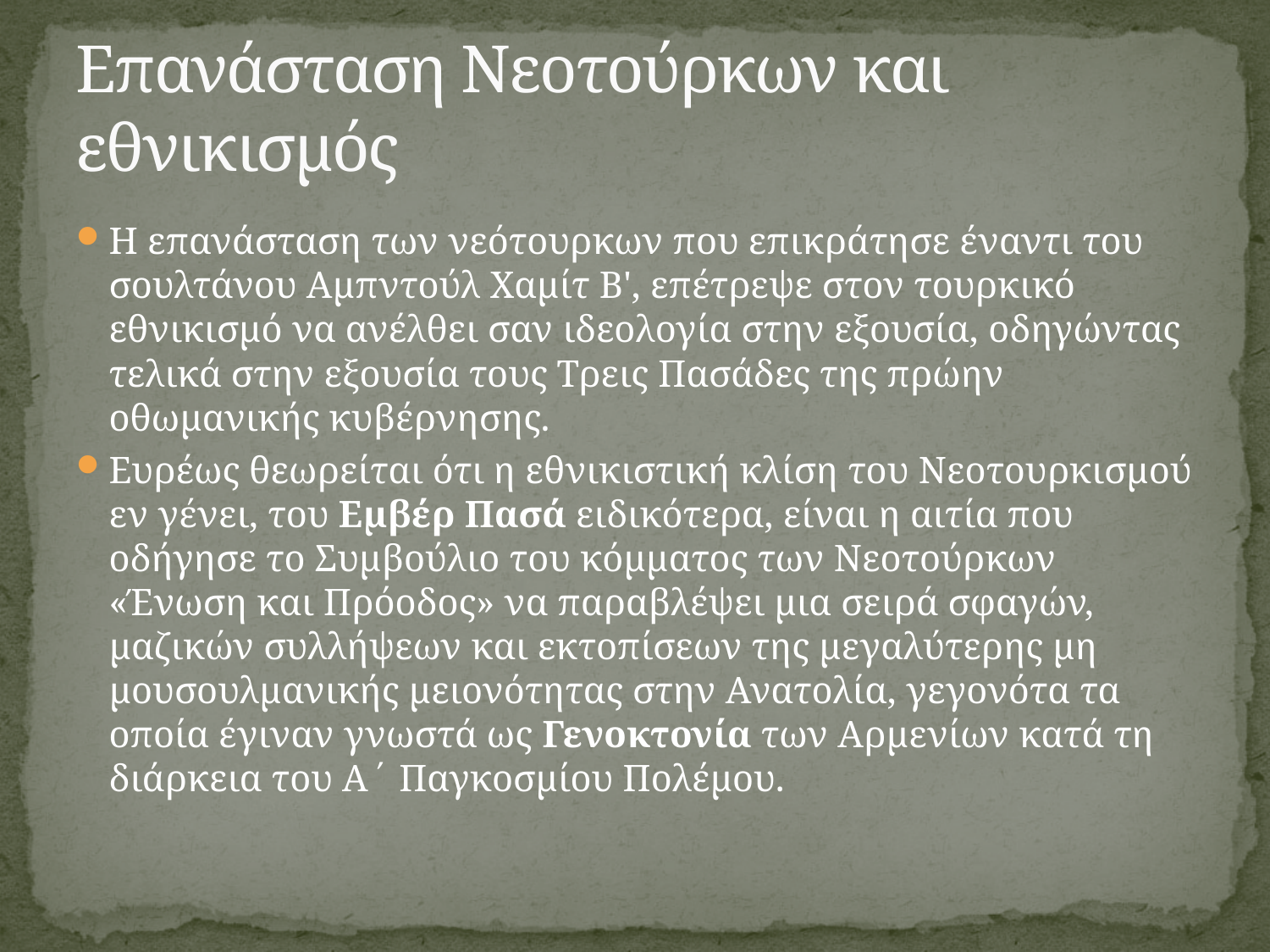

# Επανάσταση Νεοτούρκων και εθνικισμός
Η επανάσταση των νεότουρκων που επικράτησε έναντι του σουλτάνου Αμπντούλ Χαμίτ Β', επέτρεψε στον τουρκικό εθνικισμό να ανέλθει σαν ιδεολογία στην εξουσία, οδηγώντας τελικά στην εξουσία τους Τρεις Πασάδες της πρώην οθωμανικής κυβέρνησης.
Ευρέως θεωρείται ότι η εθνικιστική κλίση του Νεοτουρκισμού εν γένει, του Εμβέρ Πασά ειδικότερα, είναι η αιτία που οδήγησε το Συμβούλιο του κόμματος των Νεοτούρκων  «Ένωση και Πρόοδος» να παραβλέψει μια σειρά σφαγών, μαζικών συλλήψεων και εκτοπίσεων της μεγαλύτερης μη μουσουλμανικής μειονότητας στην Ανατολία, γεγονότα τα οποία έγιναν γνωστά ως Γενοκτονία των Αρμενίων κατά τη διάρκεια του Α΄ Παγκοσμίου Πολέμου.